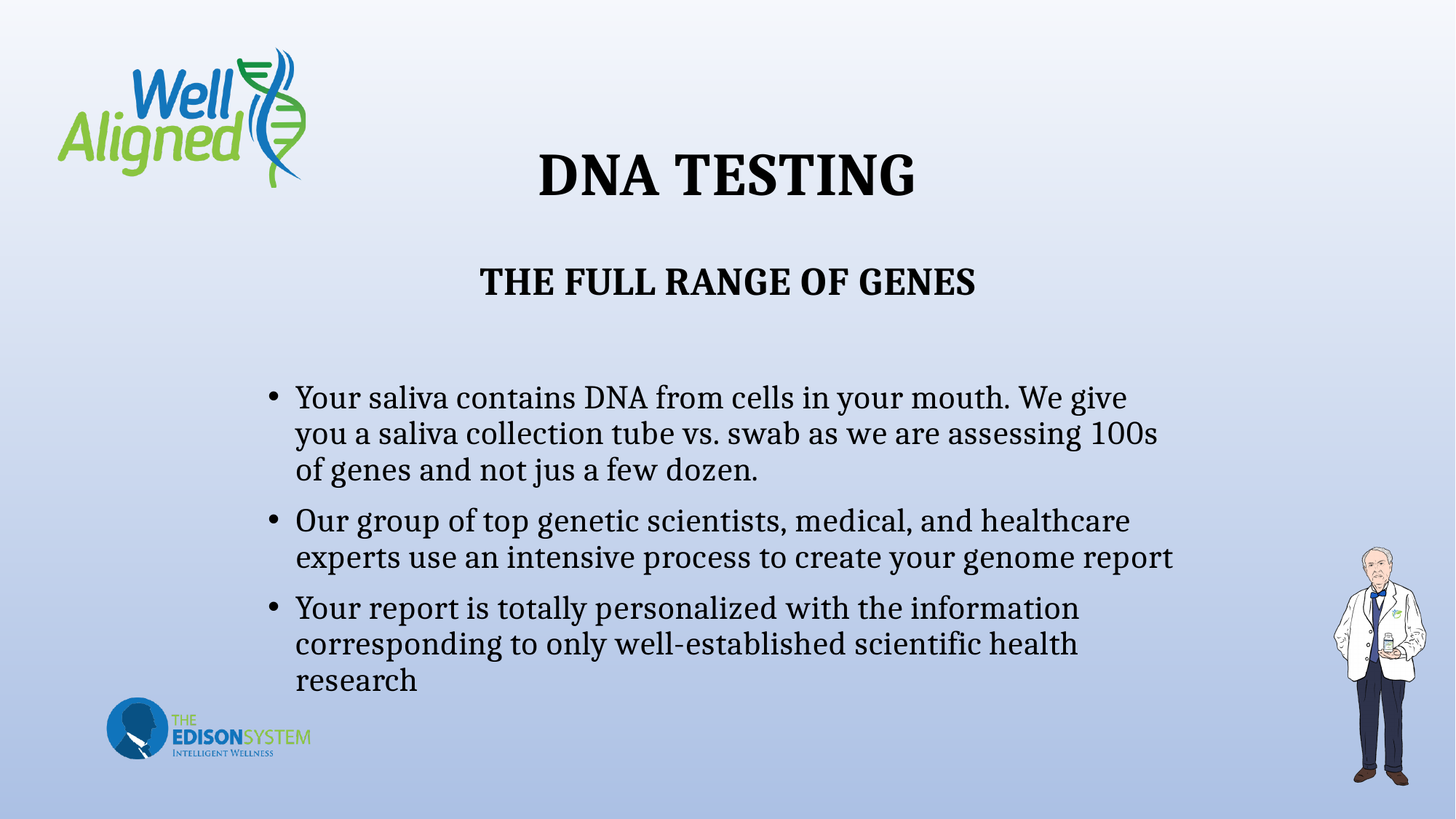

# DNA TESTING
THE FULL RANGE OF GENES

Your saliva contains DNA from cells in your mouth. We give you a saliva collection tube vs. swab as we are assessing 100s of genes and not jus a few dozen.
Our group of top genetic scientists, medical, and healthcare experts use an intensive process to create your genome report
Your report is totally personalized with the information corresponding to only well-established scientific health research